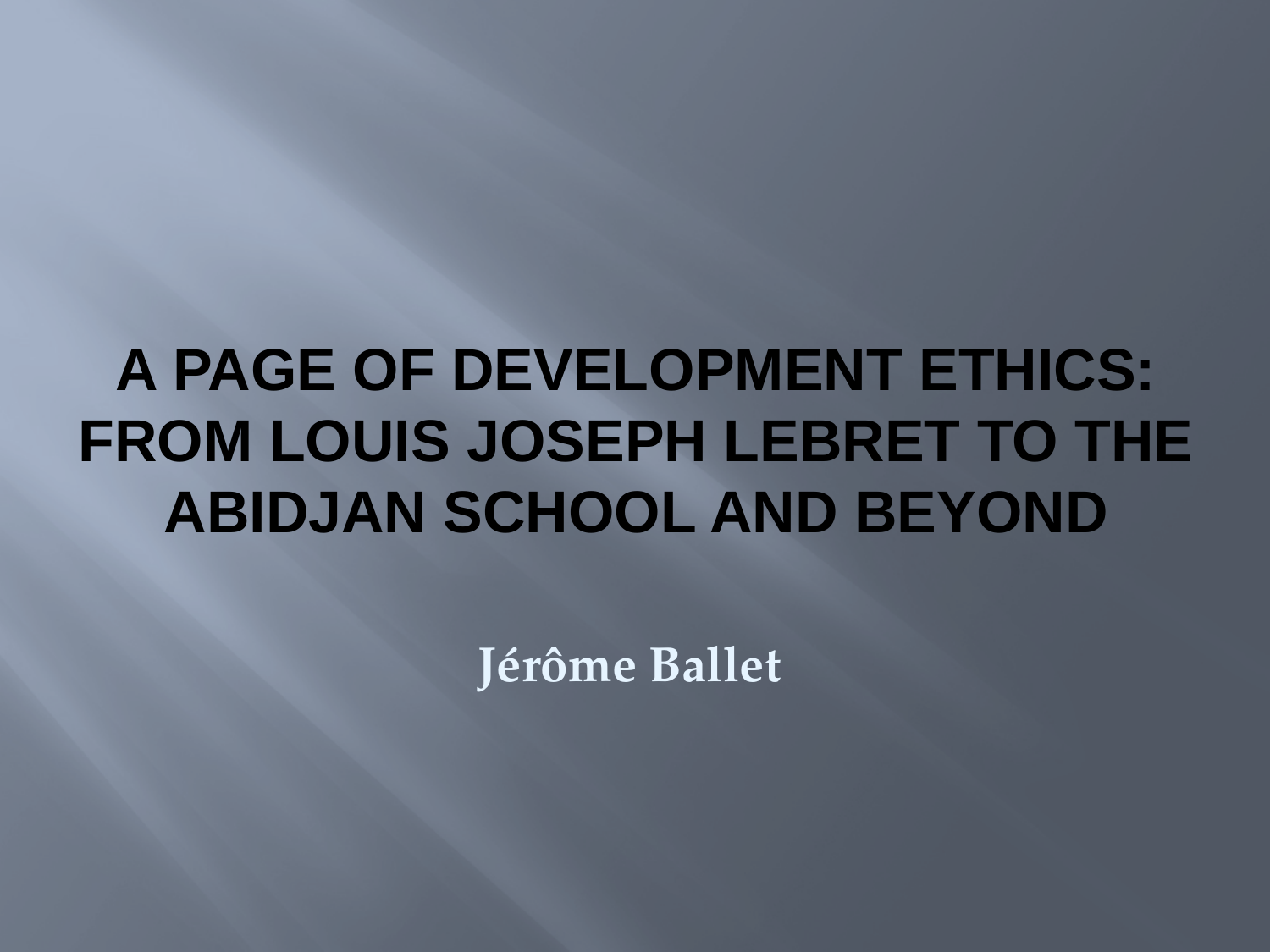

# A Page of Development Ethics: From Louis Joseph Lebret to the Abidjan School and beyond
Jérôme Ballet